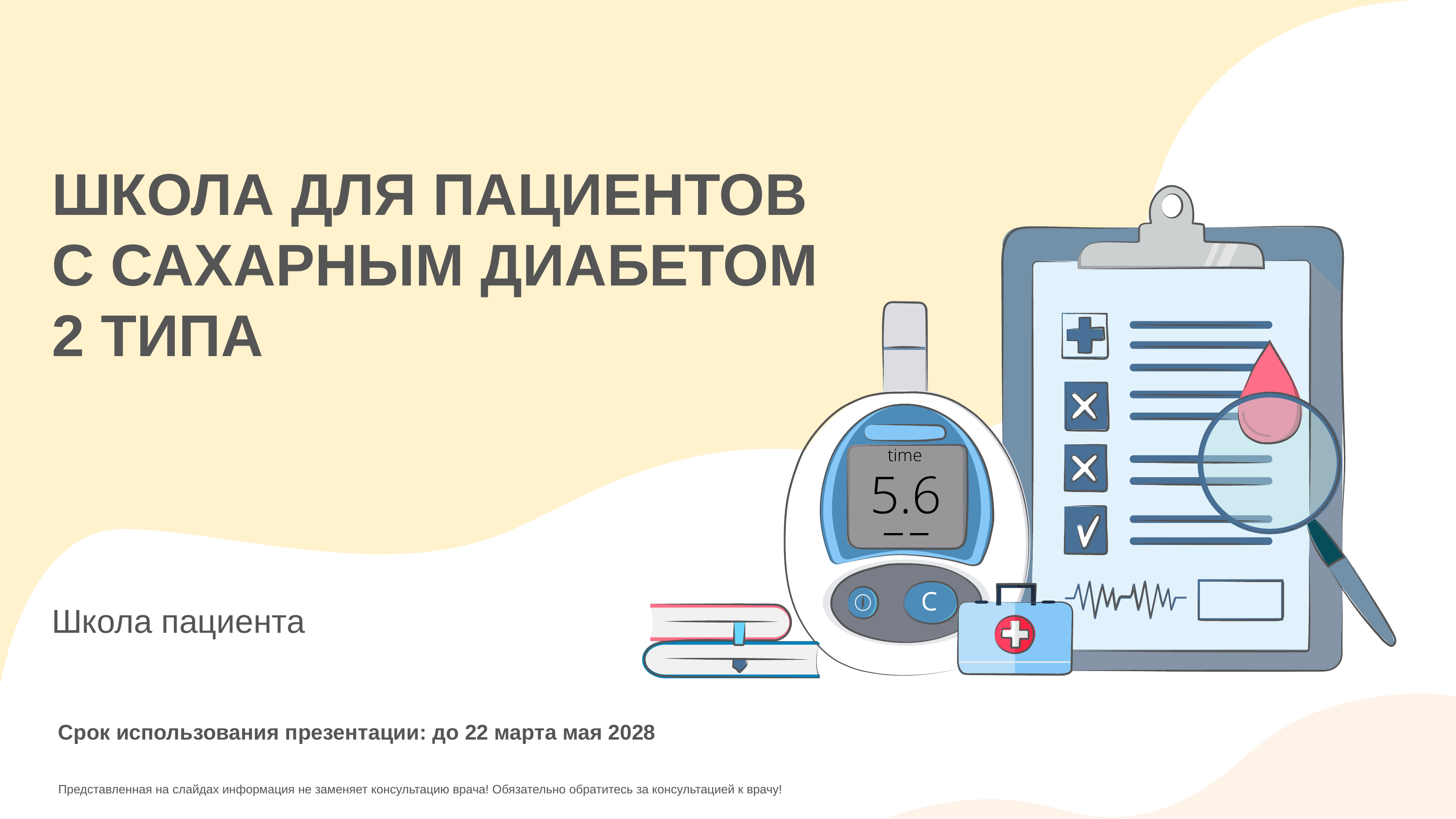

# ШКОЛА ДЛЯ ПАЦИЕНТОВ С САХАРНЫМ ДИАБЕТОМ 2 ТИПА

Школа пациента

Срок использования презентации: до 22 марта мая 2028
Представленная на слайдах информация не заменяет консультацию врача! Обязательно обратитесь за консультацией к врачу!